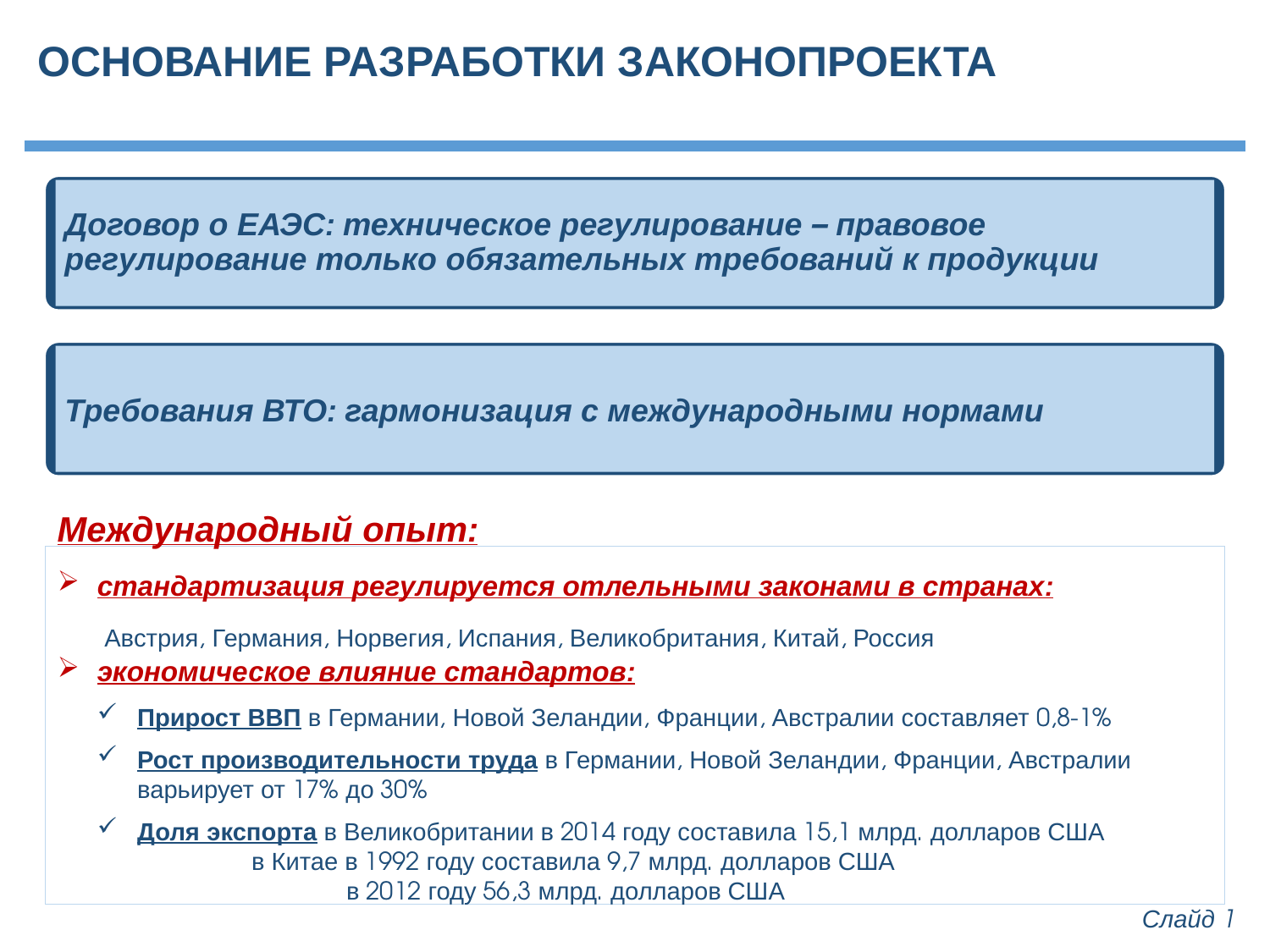

ОСНОВАНИЕ РАЗРАБОТКИ ЗАКОНОПРОЕКТА

Договор о ЕАЭС: техническое регулирование – правовое регулирование только обязательных требований к продукции

Требования ВТО: гармонизация с международными нормами
Международный опыт:
стандартизация регулируется отлельными законами в странах:
      Австрия, Германия, Норвегия, Испания, Великобритания, Китай, Россия

экономическое влияние стандартов:
Прирост ВВП в Германии, Новой Зеландии, Франции, Австралии составляет 0,8-1%

Рост производительности труда в Германии, Новой Зеландии, Франции, Австралии варьирует от 17% до 30%

Доля экспорта в Великобритании в 2014 году составила 15,1 млрд. долларов США
 	    в Китае в 1992 году составила 9,7 млрд. долларов США
	                  в 2012 году 56,3 млрд. долларов США
Слайд 1